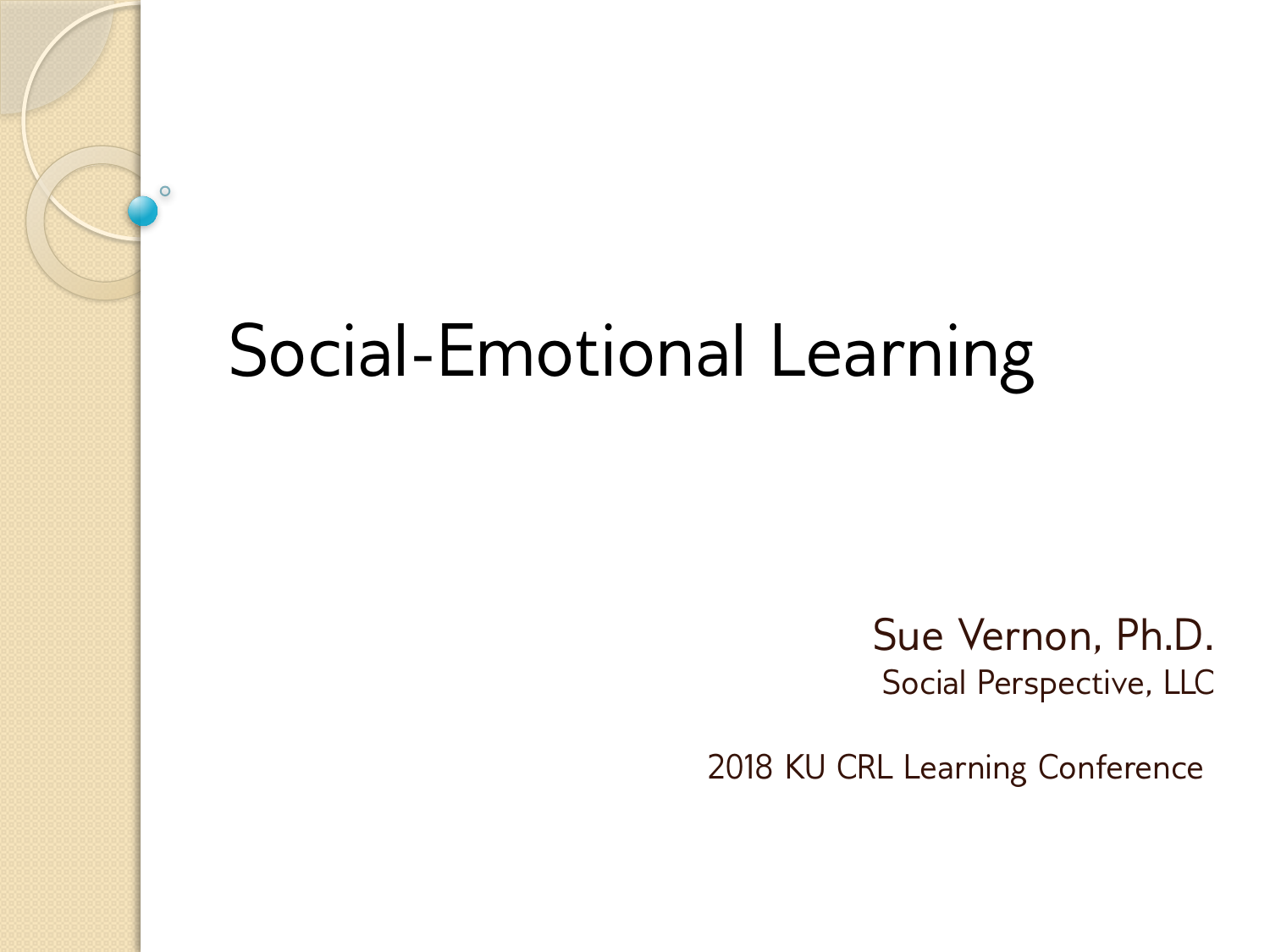

# Social-Emotional Learning

Sue Vernon, Ph.D.
Social Perspective, LLC

2018 KU CRL Learning Conference